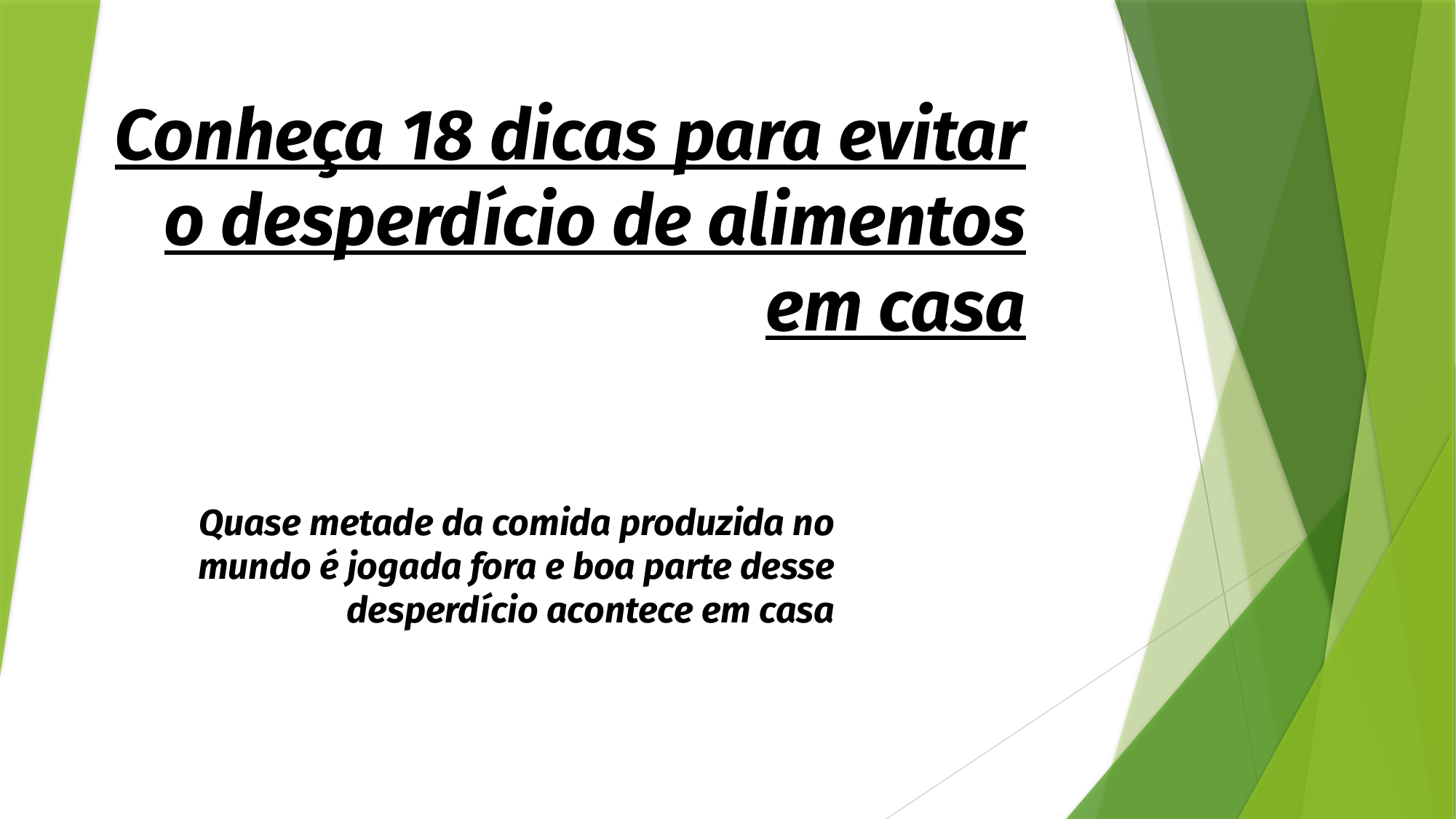

# Conheça 18 dicas para evitar o desperdício de alimentos em casa
Quase metade da comida produzida no mundo é jogada fora e boa parte desse desperdício acontece em casa